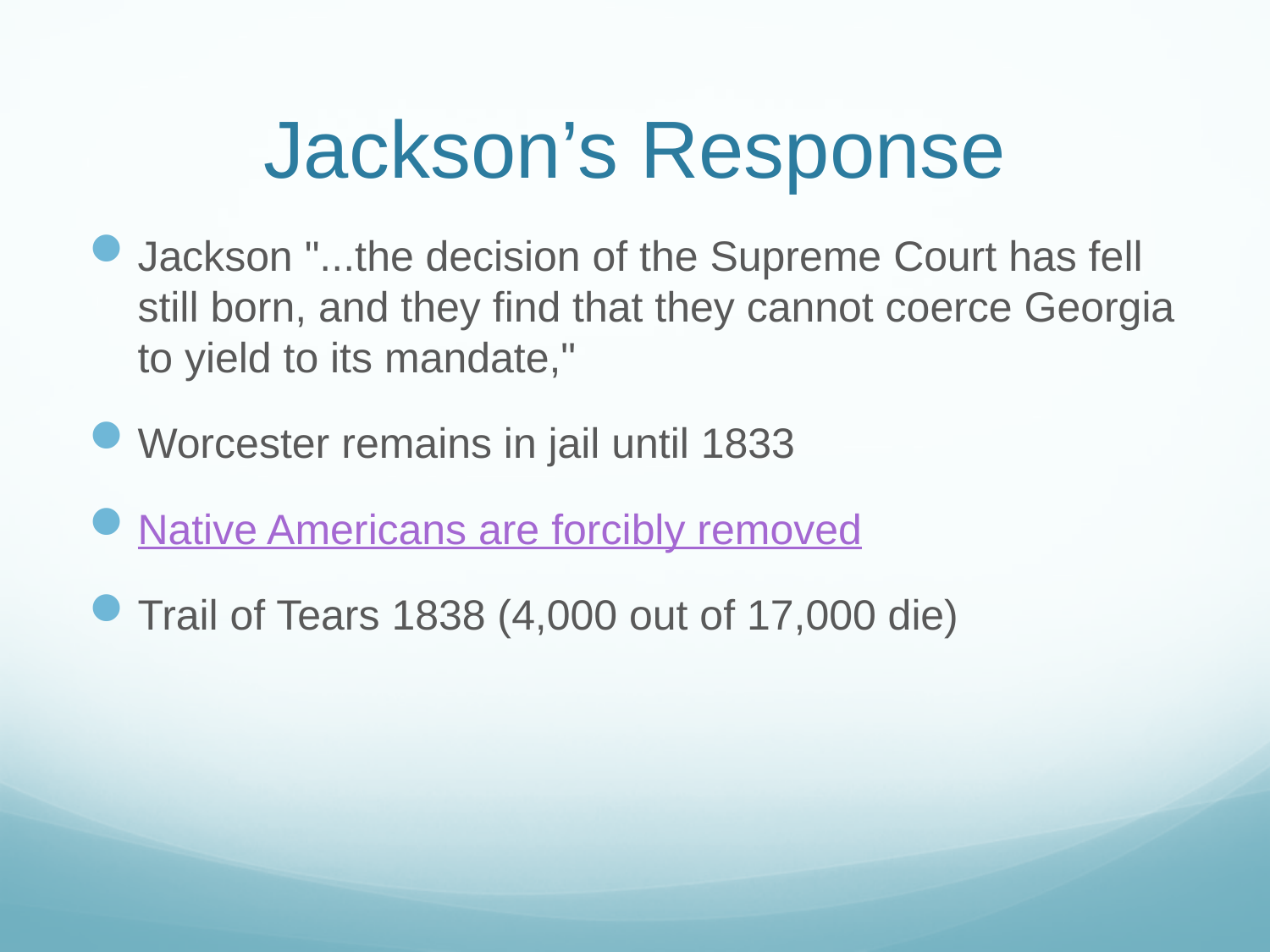

# Jackson’s Response
Jackson "...the decision of the Supreme Court has fell still born, and they find that they cannot coerce Georgia to yield to its mandate,"
Worcester remains in jail until 1833
Native Americans are forcibly removed
Trail of Tears 1838 (4,000 out of 17,000 die)